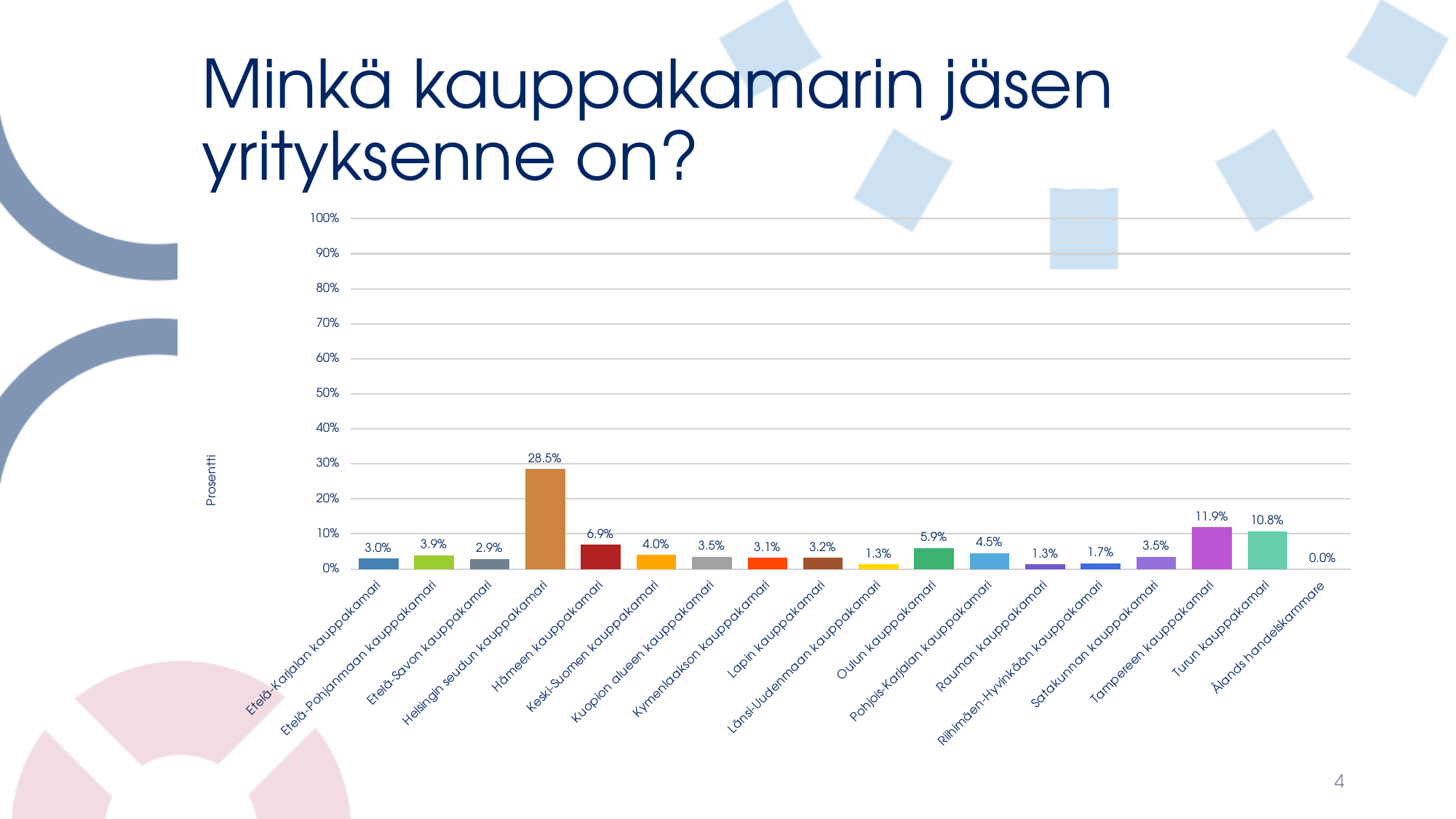

# Minkä kauppakamarin jäsen yrityksenne on?

### Chart

| Category | Minkä kauppakamarin jäsen yrityksenne on? |
|---|---|
| Etelä-Karjalan kauppakamari | 0.02996005326231691 |
| Etelä-Pohjanmaan kauppakamari | 0.039280958721704395 |
| Etelä-Savon kauppakamari | 0.02862849533954727 |
| Helsingin seudun kauppakamari | 0.28495339547270304 |
| Hämeen kauppakamari | 0.0692410119840213 |
| Keski-Suomen kauppakamari | 0.03994673768308921 |
| Kuopion alueen kauppakamari | 0.035286284953395475 |
| Kymenlaakson kauppakamari | 0.031291611185086554 |
| Lapin kauppakamari | 0.03195739014647137 |
| Länsi-Uudenmaan kauppakamari | 0.013315579227696404 |
| Oulun kauppakamari | 0.059254327563249 |
| Pohjois-Karjalan kauppakamari | 0.045272969374167776 |
| Rauman kauppakamari | 0.013315579227696404 |
| Riihimäen-Hyvinkään kauppakamari | 0.016644474034620507 |
| Satakunnan kauppakamari | 0.03462050599201065 |
| Tampereen kauppakamari | 0.11917443408788282 |
| Turun kauppakamari | 0.10785619174434088 |
| Ålands handelskammare | 0.0 |
4